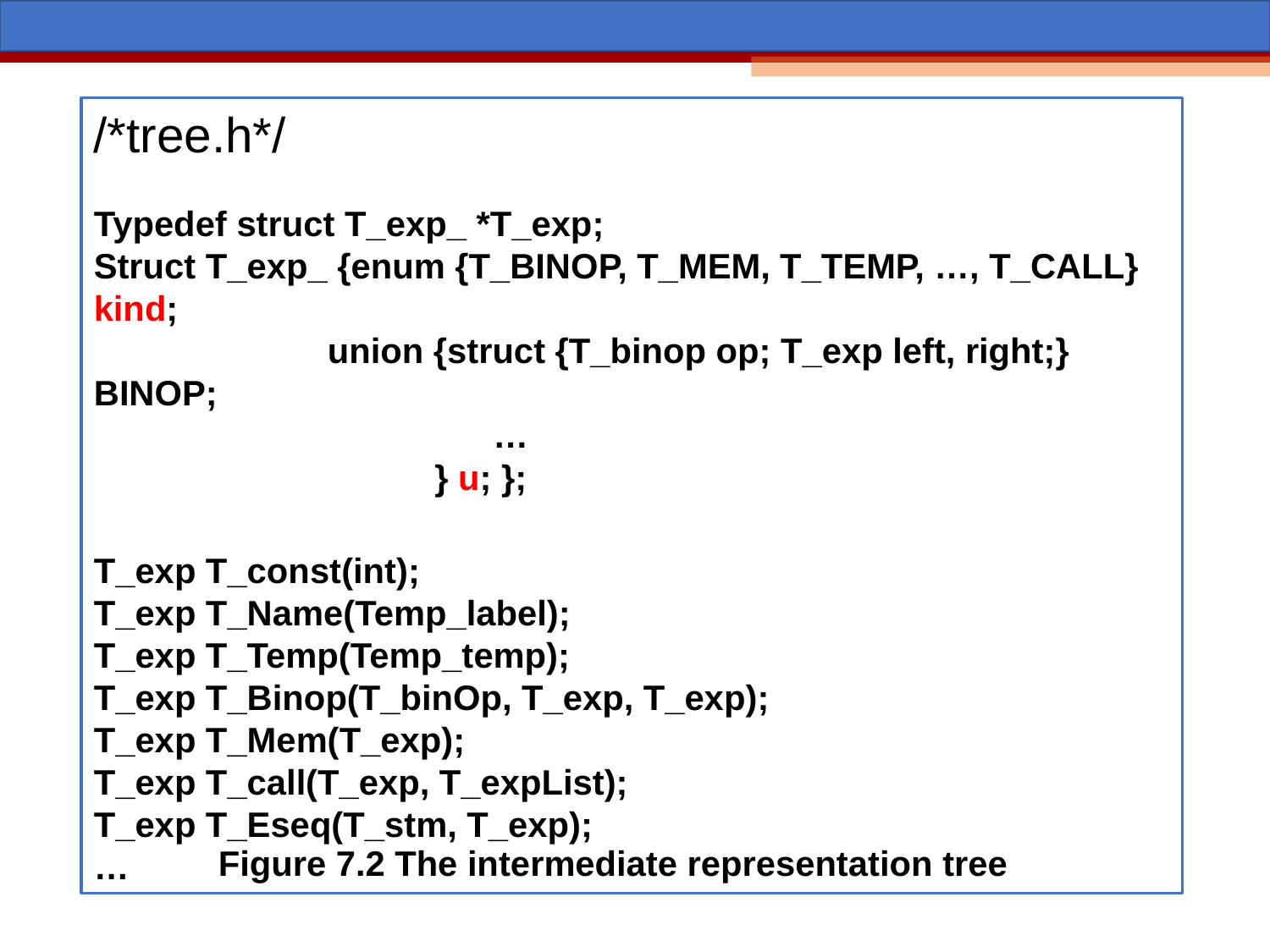

/*tree.h*/

Typedef struct T_exp_ *T_exp;
Struct T_exp_ {enum {T_BINOP, T_MEM, T_TEMP, …, T_CALL} kind;
                        union {struct {T_binop op; T_exp left, right;} BINOP;
                                         …
                                   } u; };

T_exp T_const(int);
T_exp T_Name(Temp_label);
T_exp T_Temp(Temp_temp);
T_exp T_Binop(T_binOp, T_exp, T_exp);
T_exp T_Mem(T_exp);
T_exp T_call(T_exp, T_expList);
T_exp T_Eseq(T_stm, T_exp);
…
Figure 7.2 The intermediate representation tree